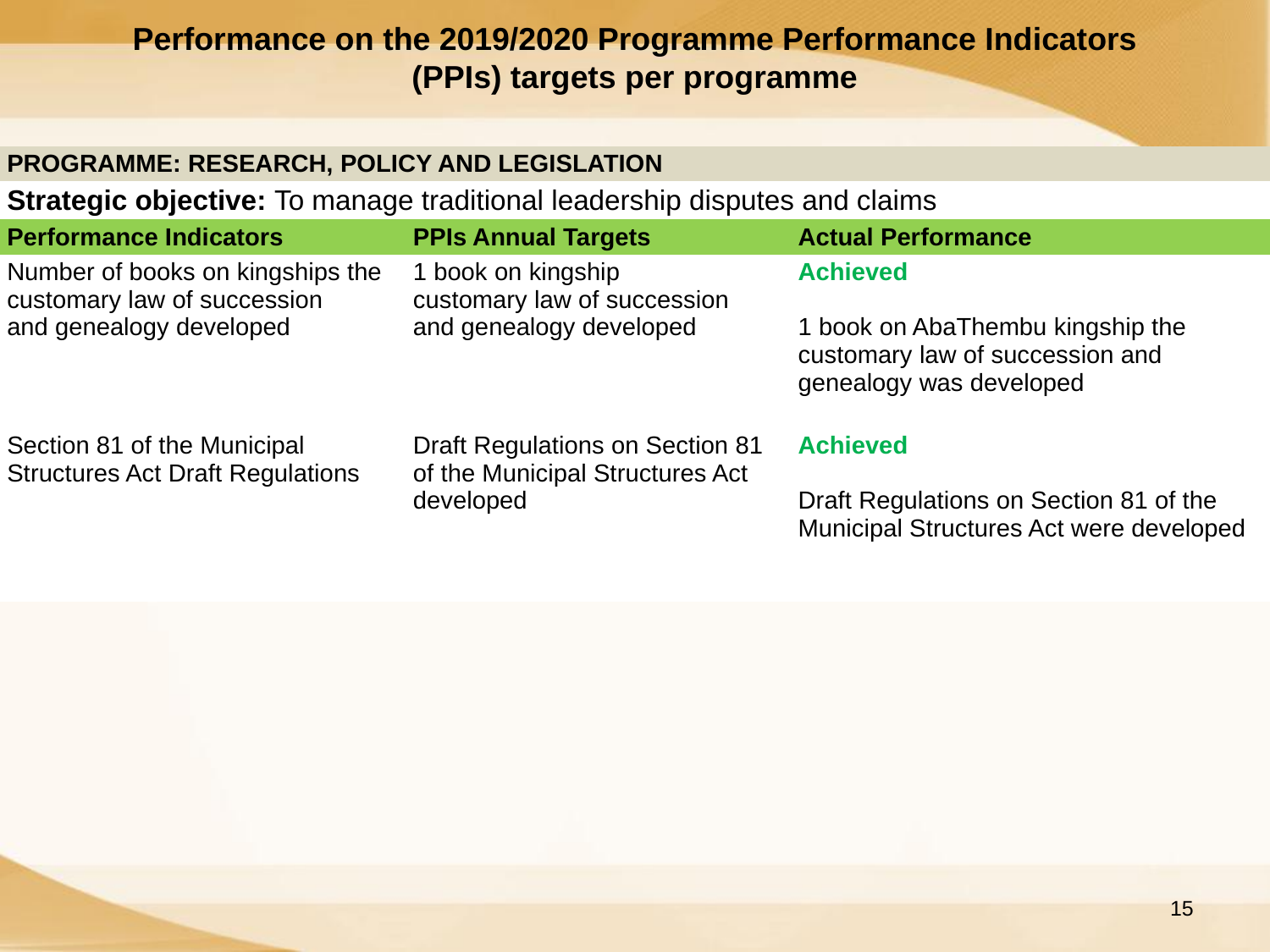

Performance on the 2019/2020 Programme Performance Indicators (PPIs) targets per programme
| PROGRAMME: RESEARCH, POLICY AND LEGISLATION |  |  |
| --- | --- | --- |
| Strategic objective: To manage traditional leadership disputes and claims |  |  |
| Performance Indicators | PPIs Annual Targets | Actual Performance |
| Number of books on kingships the customary law of succession and genealogy developed | 1 book on kingship customary law of succession and genealogy developed | Achieved 1 book on AbaThembu kingship the customary law of succession and genealogy was developed |
| Section 81 of the Municipal Structures Act Draft Regulations | Draft Regulations on Section 81 of the Municipal Structures Act developed | Achieved Draft Regulations on Section 81 of the Municipal Structures Act were developed |
15